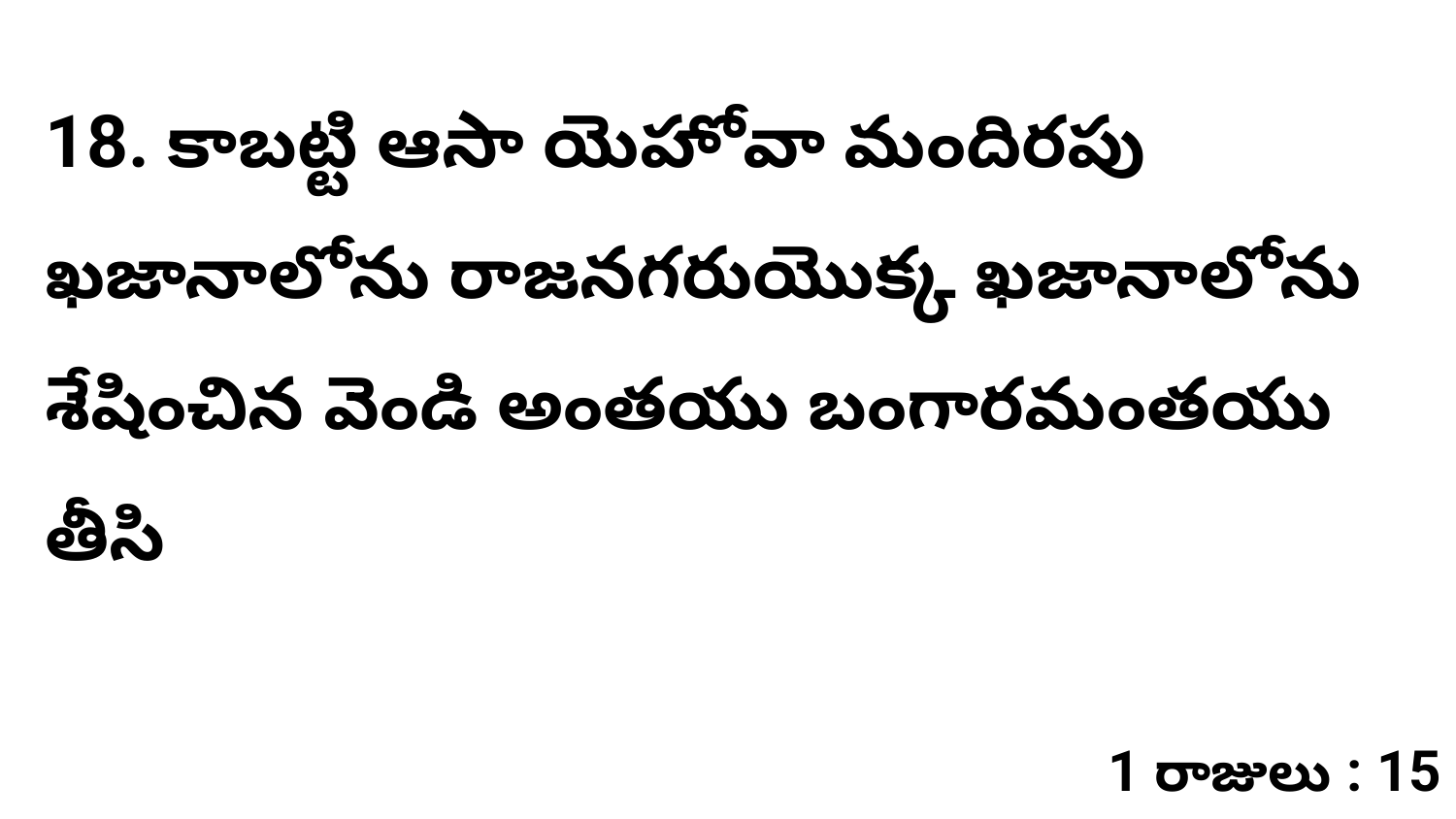

18. కాబట్టి ఆసా యెహోవా మందిరపు ఖజానాలోను రాజనగరుయొక్క ఖజానాలోను శేషించిన వెండి అంతయు బంగారమంతయు తీసి
1 రాజులు : 15